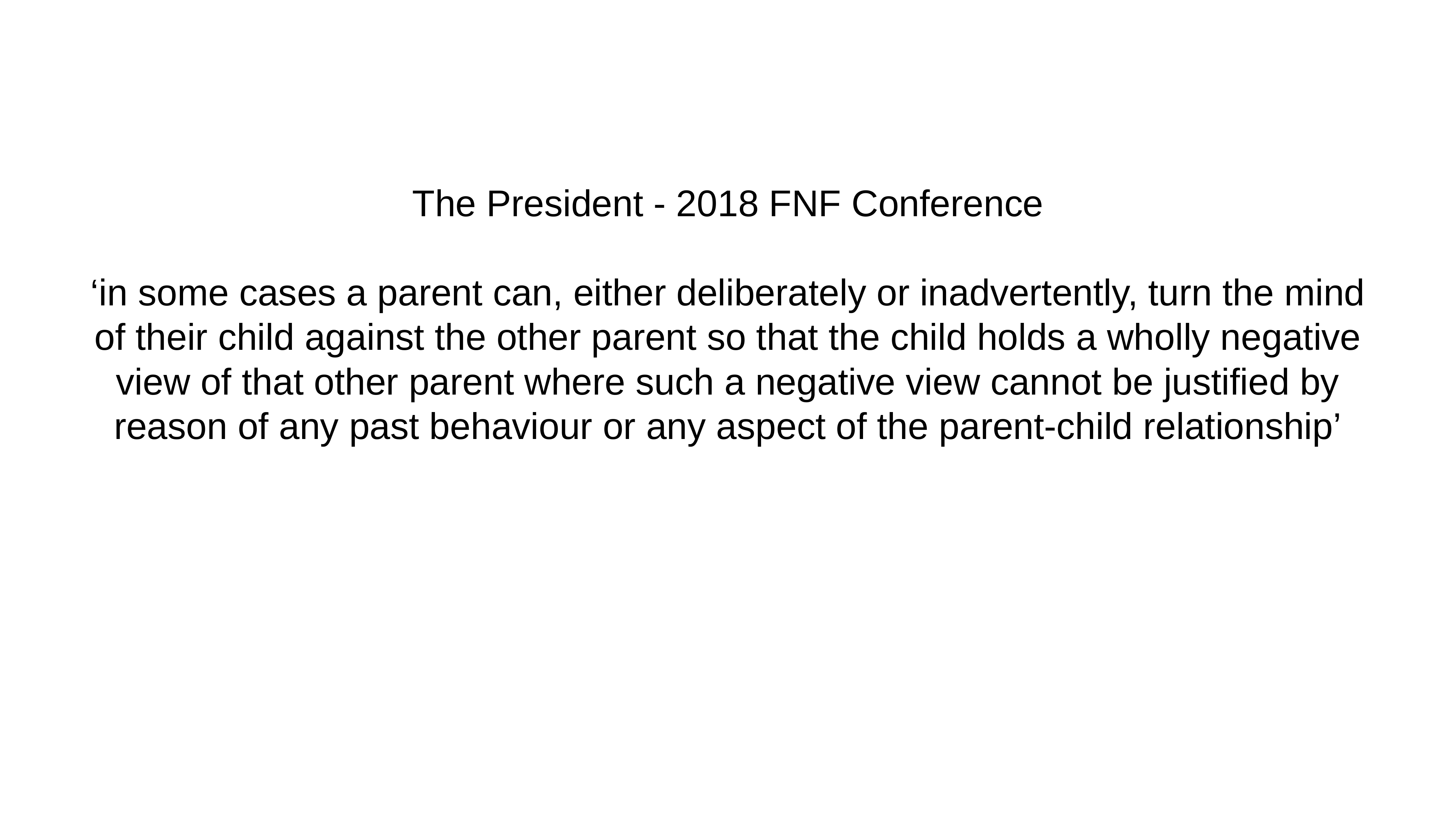

The President - 2018 FNF Conference

‘in some cases a parent can, either deliberately or inadvertently, turn the mind of their child against the other parent so that the child holds a wholly negative view of that other parent where such a negative view cannot be justified by reason of any past behaviour or any aspect of the parent-child relationship’